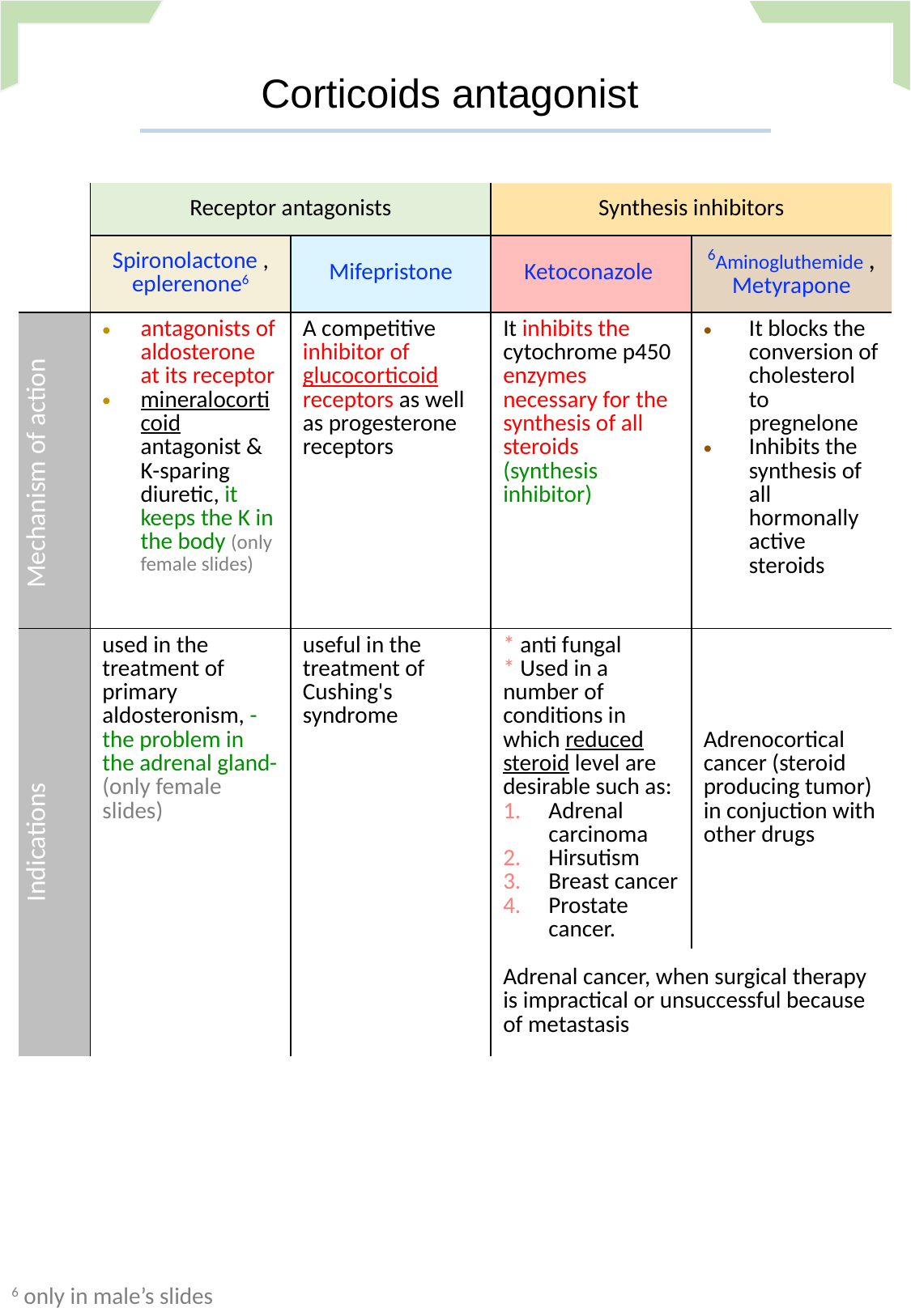

# Corticoids antagonist
|  | Receptor antagonists |  | Synthesis inhibitors |  |
| --- | --- | --- | --- | --- |
|  | Spironolactone , eplerenone6 | Mifepristone | Ketoconazole | 6Aminogluthemide , Metyrapone |
| Mechanism of action | antagonists of aldosterone at its receptor mineralocorticoid antagonist & K-sparing diuretic, it keeps the K in the body (only female slides) | A competitive inhibitor of glucocorticoid receptors as well as progesterone receptors | It inhibits the cytochrome p450 enzymes necessary for the synthesis of all steroids (synthesis inhibitor) | It blocks the conversion of cholesterol to pregnelone Inhibits the synthesis of all hormonally active steroids |
| Indications | used in the treatment of primary aldosteronism, -the problem in the adrenal gland- (only female slides) | useful in the treatment of Cushing's syndrome | \* anti fungal \* Used in a number of conditions in which reduced steroid level are desirable such as: Adrenal carcinoma Hirsutism Breast cancer Prostate cancer. | Adrenocortical cancer (steroid producing tumor) in conjuction with other drugs |
|  |  |  | Adrenal cancer, when surgical therapy is impractical or unsuccessful because of metastasis |  |
6 only in male’s slides